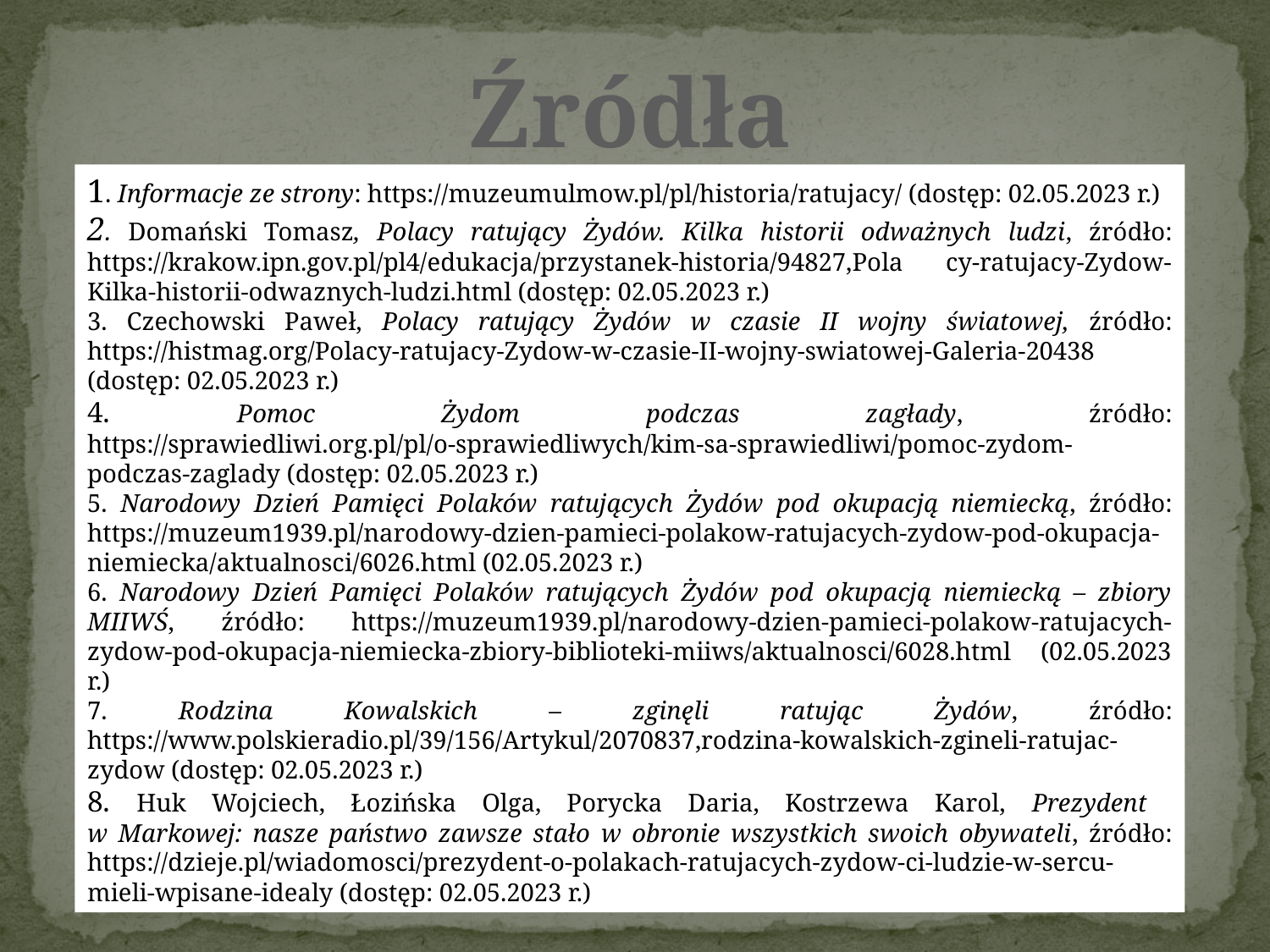

Źródła
1. Informacje ze strony: https://muzeumulmow.pl/pl/historia/ratujacy/ (dostęp: 02.05.2023 r.)
2. Domański Tomasz, Polacy ratujący Żydów. Kilka historii odważnych ludzi, źródło: https://krakow.ipn.gov.pl/pl4/edukacja/przystanek-historia/94827,Pola cy-ratujacy-Zydow-Kilka-historii-odwaznych-ludzi.html (dostęp: 02.05.2023 r.)
3. Czechowski Paweł, Polacy ratujący Żydów w czasie II wojny światowej, źródło: https://histmag.org/Polacy-ratujacy-Zydow-w-czasie-II-wojny-swiatowej-Galeria-20438 (dostęp: 02.05.2023 r.)
4. Pomoc Żydom podczas zagłady, źródło: https://sprawiedliwi.org.pl/pl/o-sprawiedliwych/kim-sa-sprawiedliwi/pomoc-zydom-podczas-zaglady (dostęp: 02.05.2023 r.)
5. Narodowy Dzień Pamięci Polaków ratujących Żydów pod okupacją niemiecką, źródło: https://muzeum1939.pl/narodowy-dzien-pamieci-polakow-ratujacych-zydow-pod-okupacja-niemiecka/aktualnosci/6026.html (02.05.2023 r.)
6. Narodowy Dzień Pamięci Polaków ratujących Żydów pod okupacją niemiecką – zbiory MIIWŚ, źródło: https://muzeum1939.pl/narodowy-dzien-pamieci-polakow-ratujacych-zydow-pod-okupacja-niemiecka-zbiory-biblioteki-miiws/aktualnosci/6028.html (02.05.2023 r.)
7. Rodzina Kowalskich – zginęli ratując Żydów, źródło: https://www.polskieradio.pl/39/156/Artykul/2070837,rodzina-kowalskich-zgineli-ratujac-zydow (dostęp: 02.05.2023 r.)
8. Huk Wojciech, Łozińska Olga, Porycka Daria, Kostrzewa Karol, Prezydent
w Markowej: nasze państwo zawsze stało w obronie wszystkich swoich obywateli, źródło: https://dzieje.pl/wiadomosci/prezydent-o-polakach-ratujacych-zydow-ci-ludzie-w-sercu-mieli-wpisane-idealy (dostęp: 02.05.2023 r.)